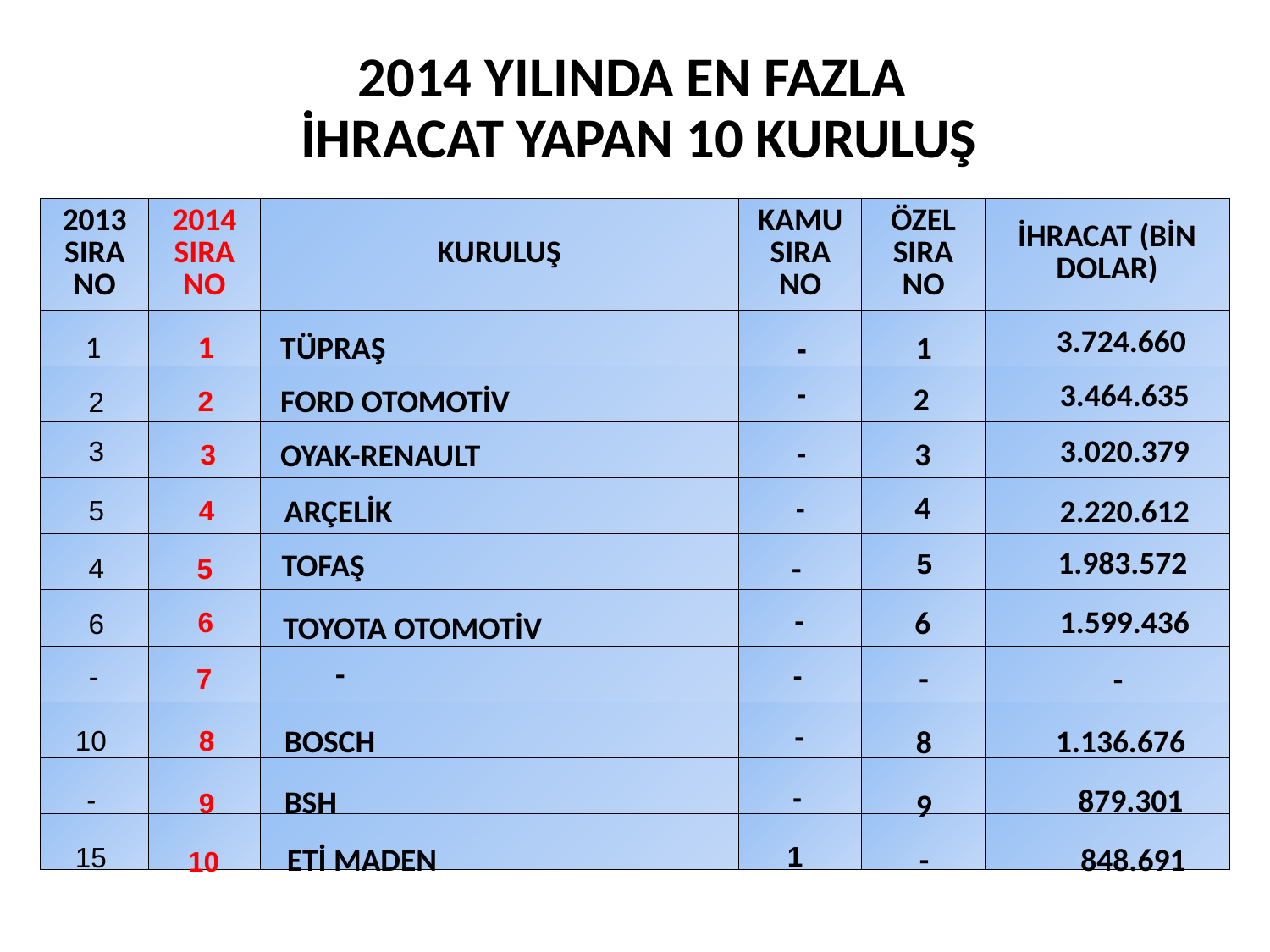

2014 YILINDA EN FAZLA
İHRACAT YAPAN 10 KURULUŞ
| 2013 SIRA NO | 2014 SIRA NO | KURULUŞ | KAMU SIRA NO | ÖZEL SIRA NO | İHRACAT (BİN DOLAR) |
| --- | --- | --- | --- | --- | --- |
|  |  |  |  |  |  |
|  |  |  |  |  |  |
|  |  |  |  |  |  |
|  |  |  |  |  |  |
|  |  |  |  |  |  |
|  |  |  |  |  |  |
|  |  |  |  |  |  |
|  |  |  |  |  |  |
|  |  |  |  |  |  |
|  |  |  |  |  |  |
3.724.660
1
1
TÜPRAŞ
1
-
3.464.635
-
2
FORD OTOMOTİV
2
2
3.020.379
3
3
OYAK-RENAULT
-
3
4
-
2.220.612
ARÇELİK
5
4
1.983.572
TOFAŞ
5
-
4
5
1.599.436
6
-
6
6
TOYOTA OTOMOTİV
-
-
-
-
-
7
-
1.136.676
BOSCH
8
8
10
879.301
-
BSH
-
9
9
1
ETİ MADEN
848.691
15
-
10